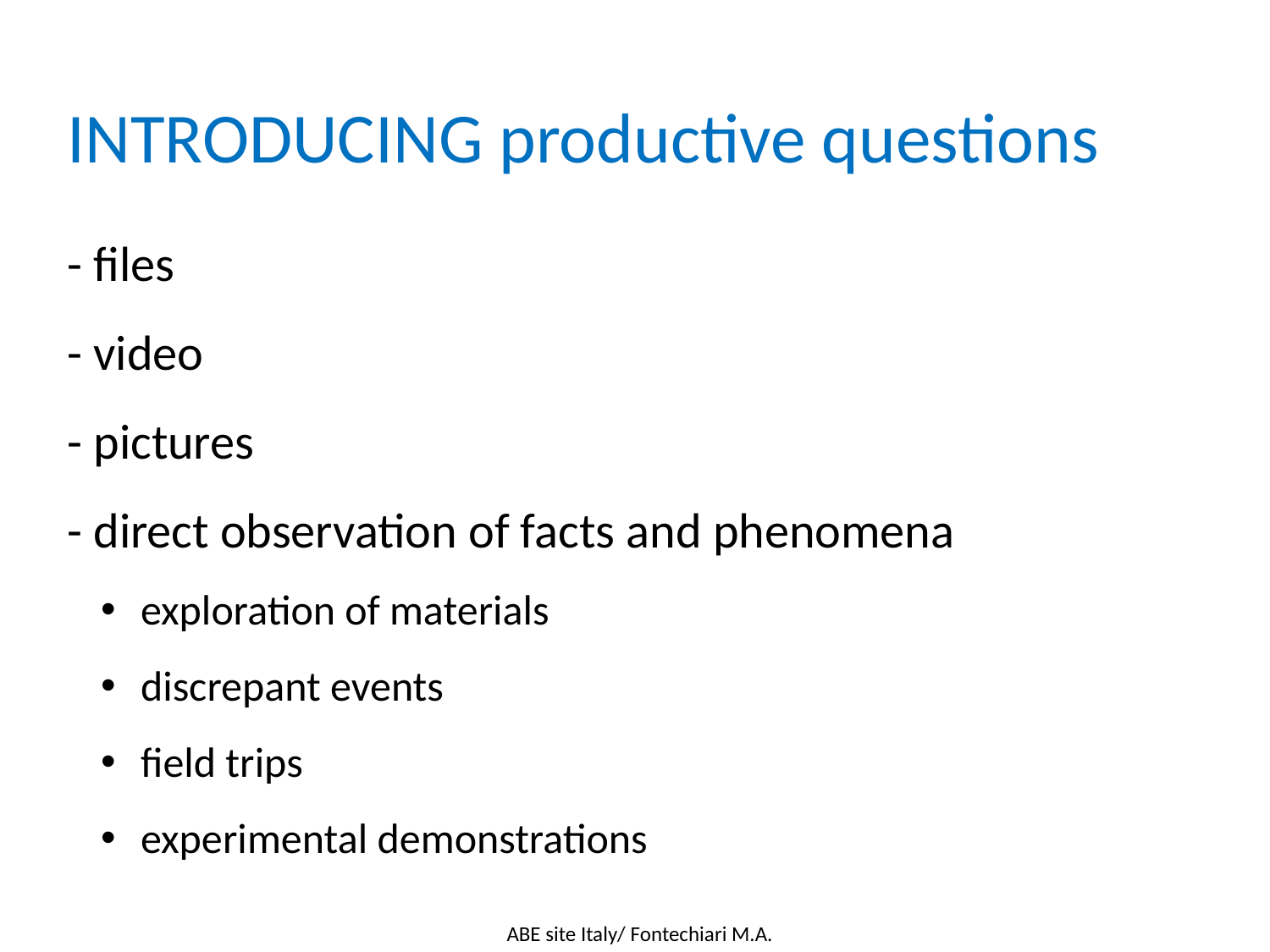

INTRODUCING productive questions
- files
- video
- pictures
- direct observation of facts and phenomena
 exploration of materials
 discrepant events
 field trips
 experimental demonstrations

ABE site Italy/ Fontechiari M.A.